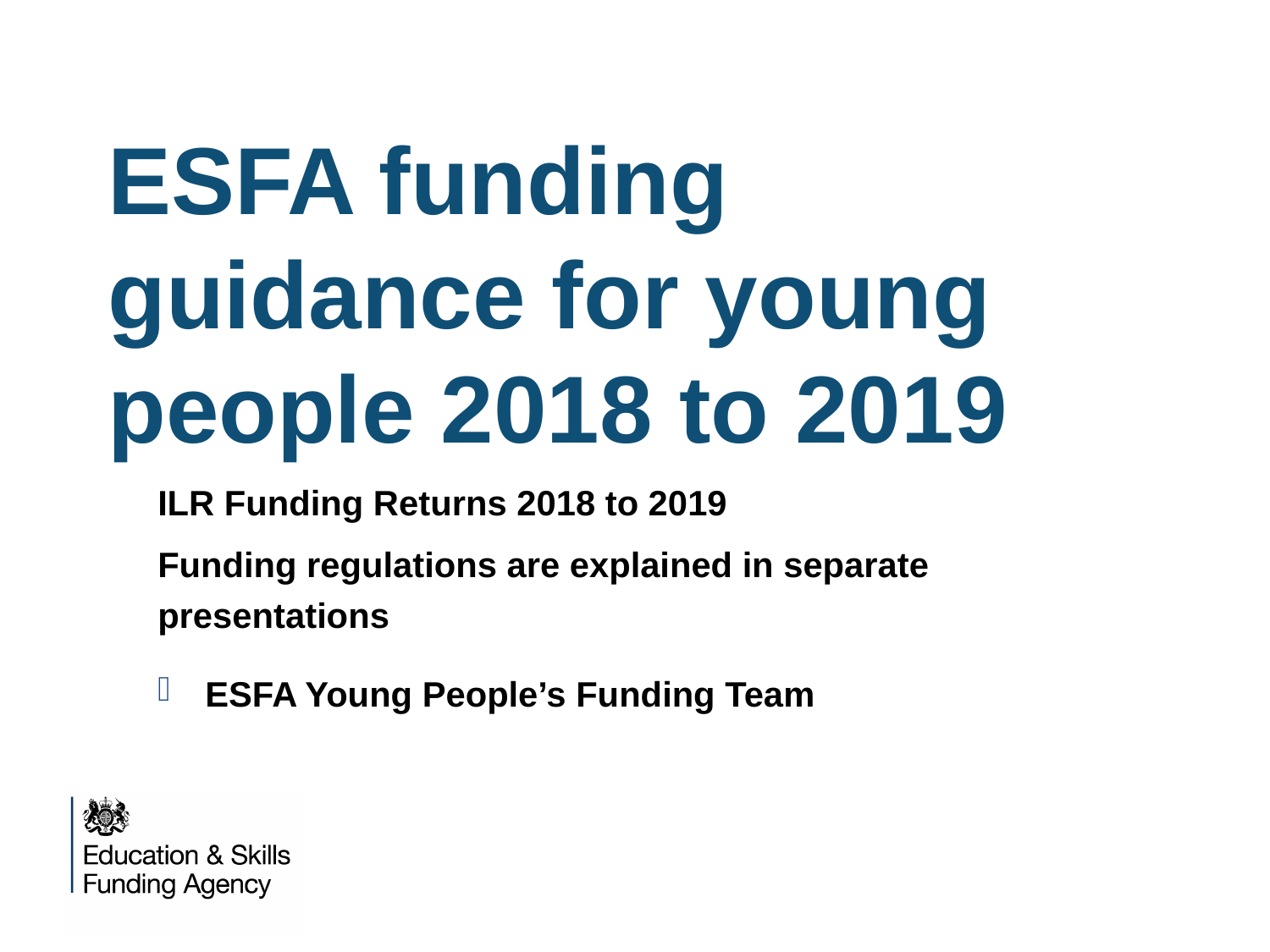

# ESFA funding guidance for young people 2018 to 2019
ILR Funding Returns 2018 to 2019
Funding regulations are explained in separate presentations
ESFA Young People’s Funding Team